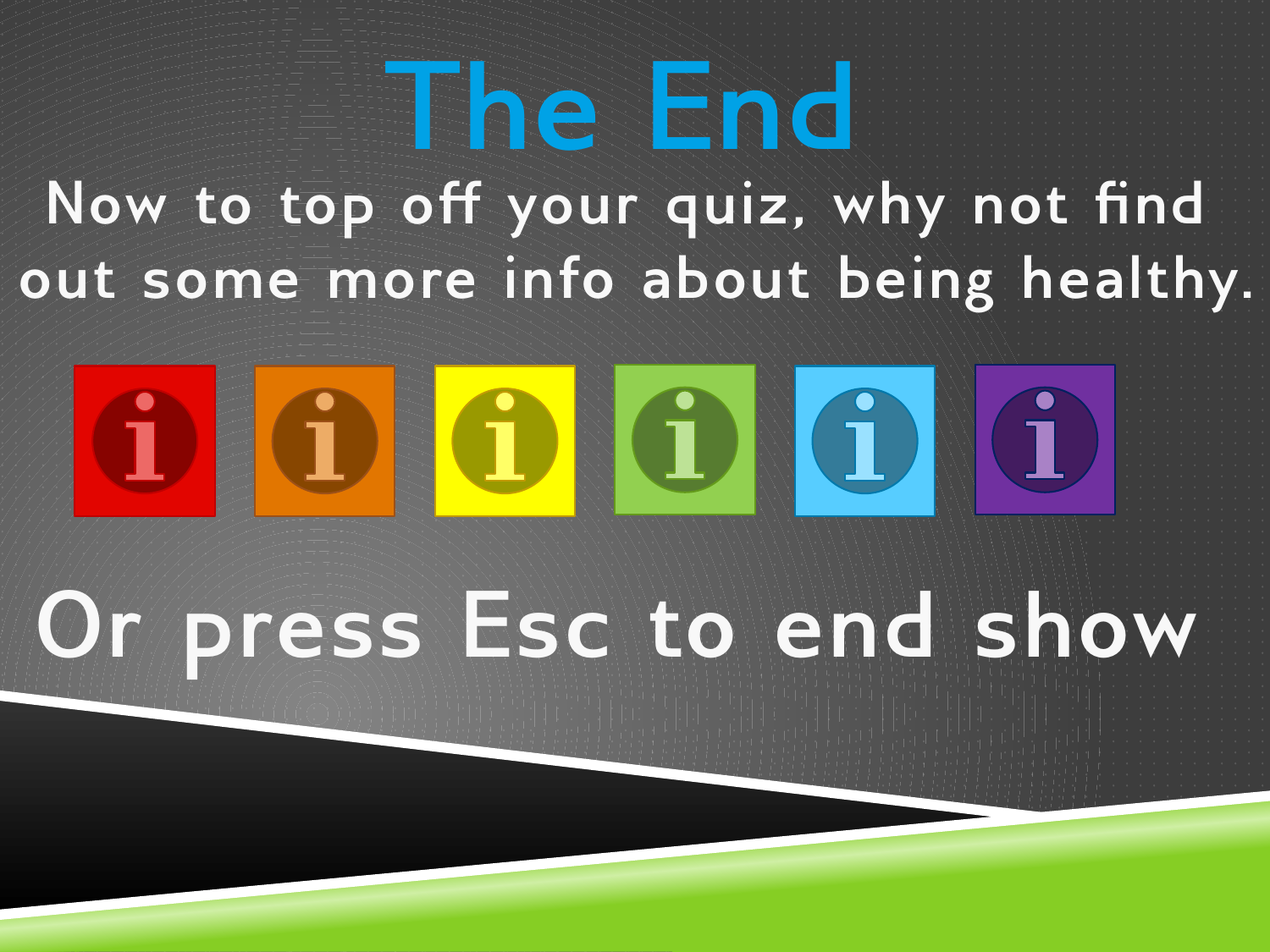

The End
Now to top off your quiz, why not find
out some more info about being healthy.

Or press Esc to end show